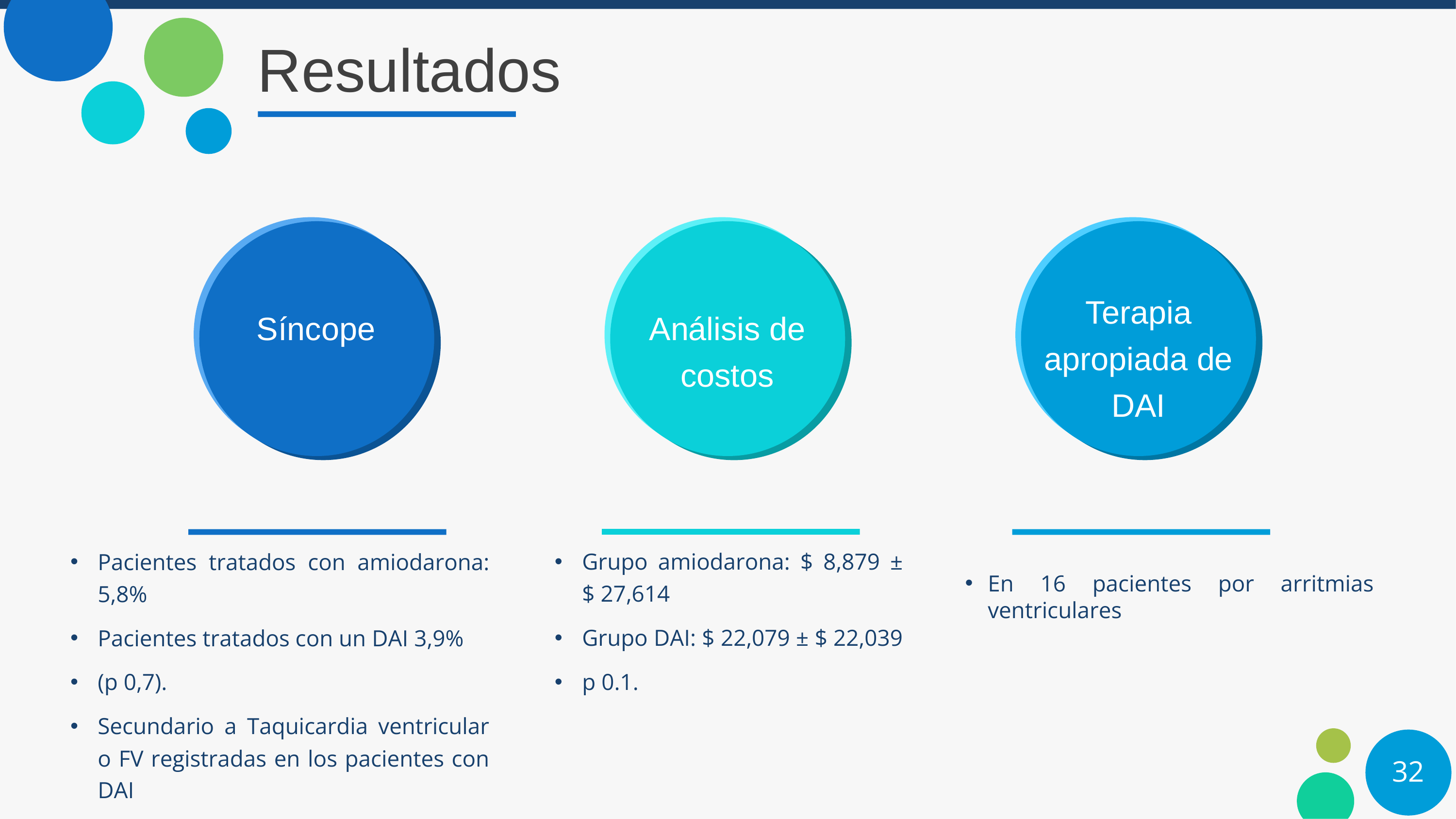

# Resultados
Terapia apropiada de DAI
Síncope

Análisis de costos

Grupo amiodarona: $ 8,879 ± $ 27,614
Grupo DAI: $ 22,079 ± $ 22,039
p 0.1.

Pacientes tratados con amiodarona: 5,8%
Pacientes tratados con un DAI 3,9%
(p 0,7).
Secundario a Taquicardia ventricular o FV registradas en los pacientes con DAI

En 16 pacientes por arritmias ventriculares
32